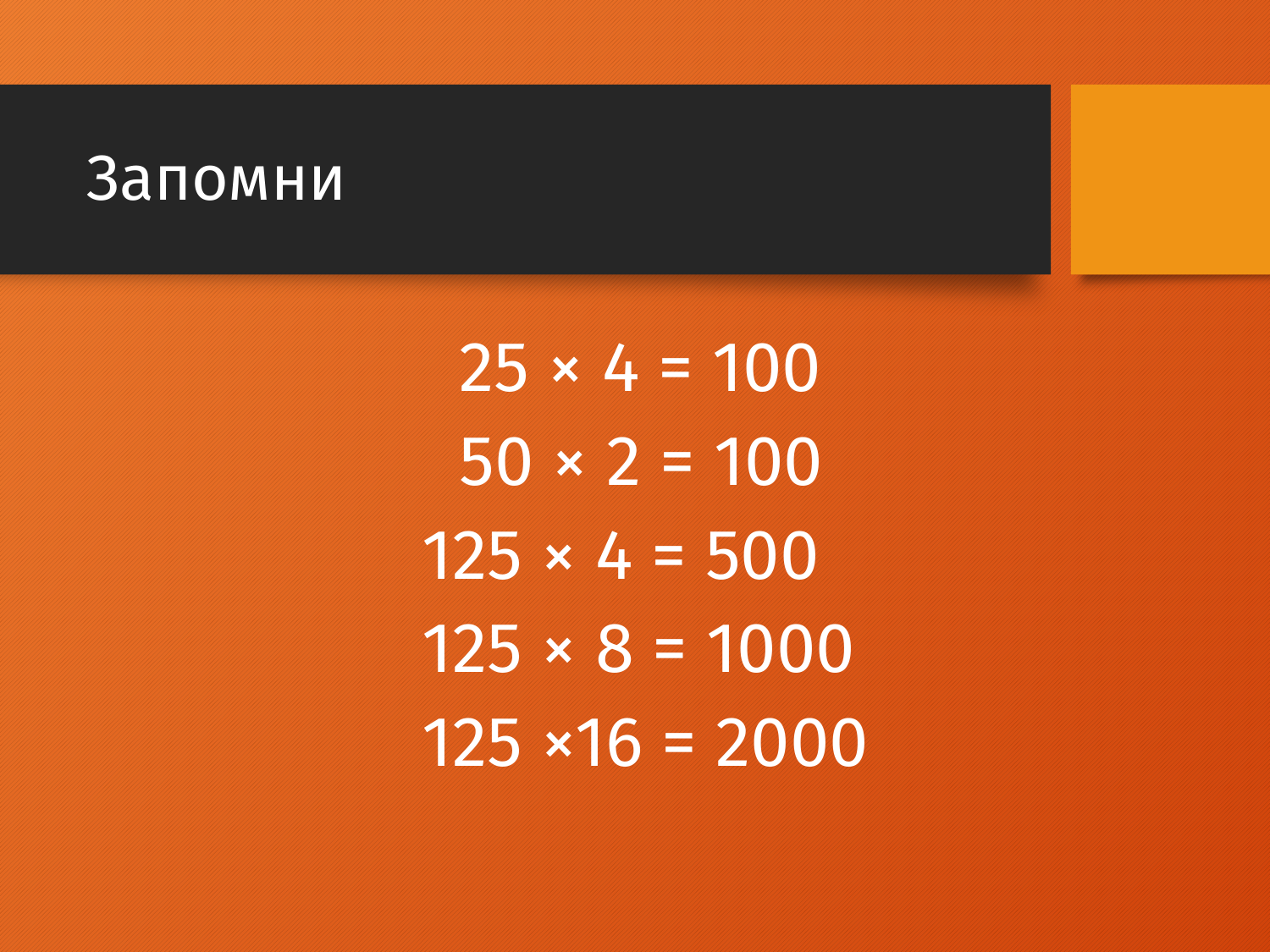

# Запомни
                    25 × 4 = 100
                    50 × 2 = 100
                  125 × 4 = 500
                  125 × 8 = 1000
                  125 ×16 = 2000